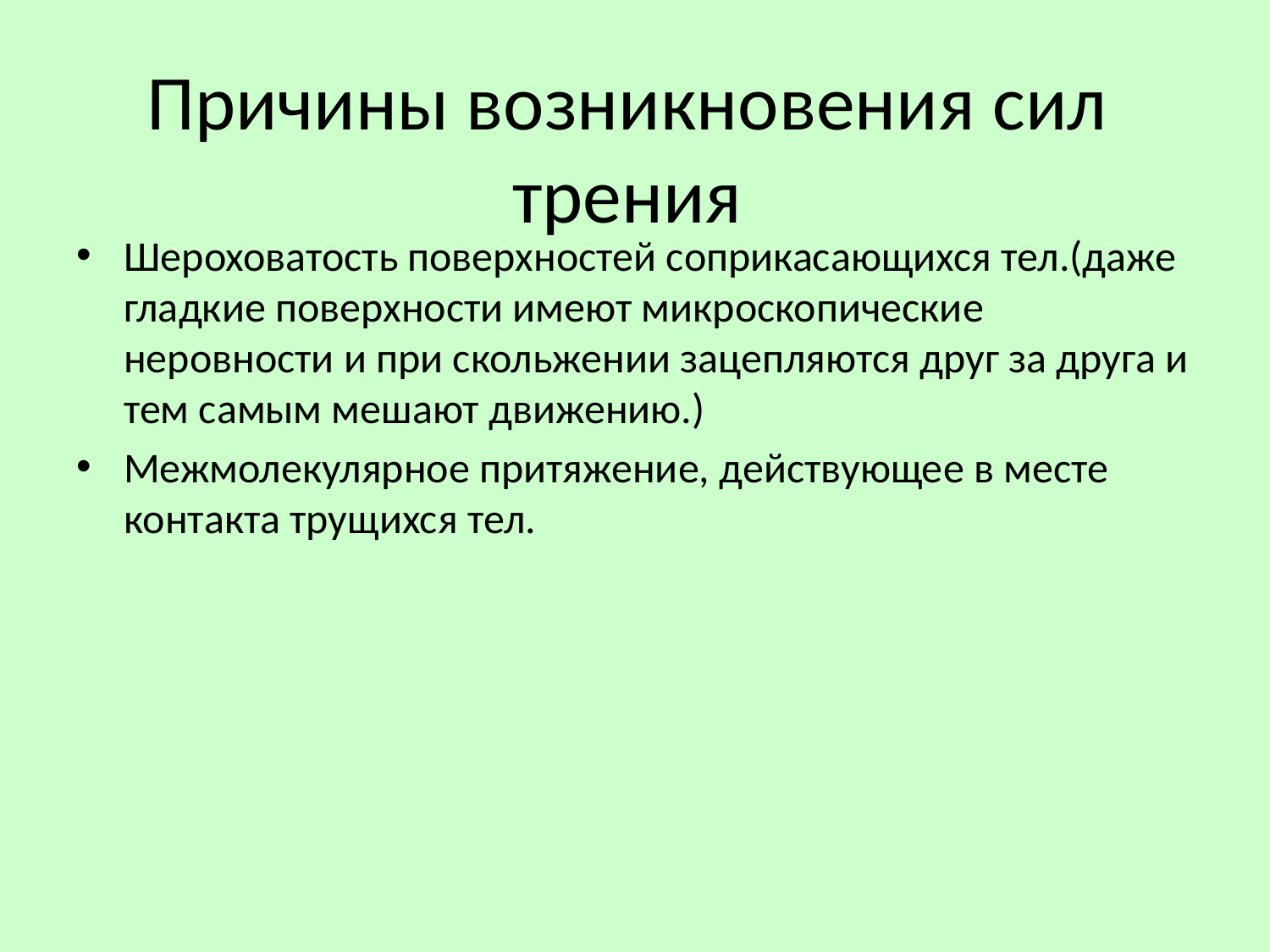

Шероховатость поверхностей соприкасающихся тел.(даже гладкие поверхности имеют микроскопические неровности и при скольжении зацепляются друг за друга и тем самым мешают движению.)
Межмолекулярное притяжение, действующее в месте контакта трущихся тел.

Причины возникновения сил трения